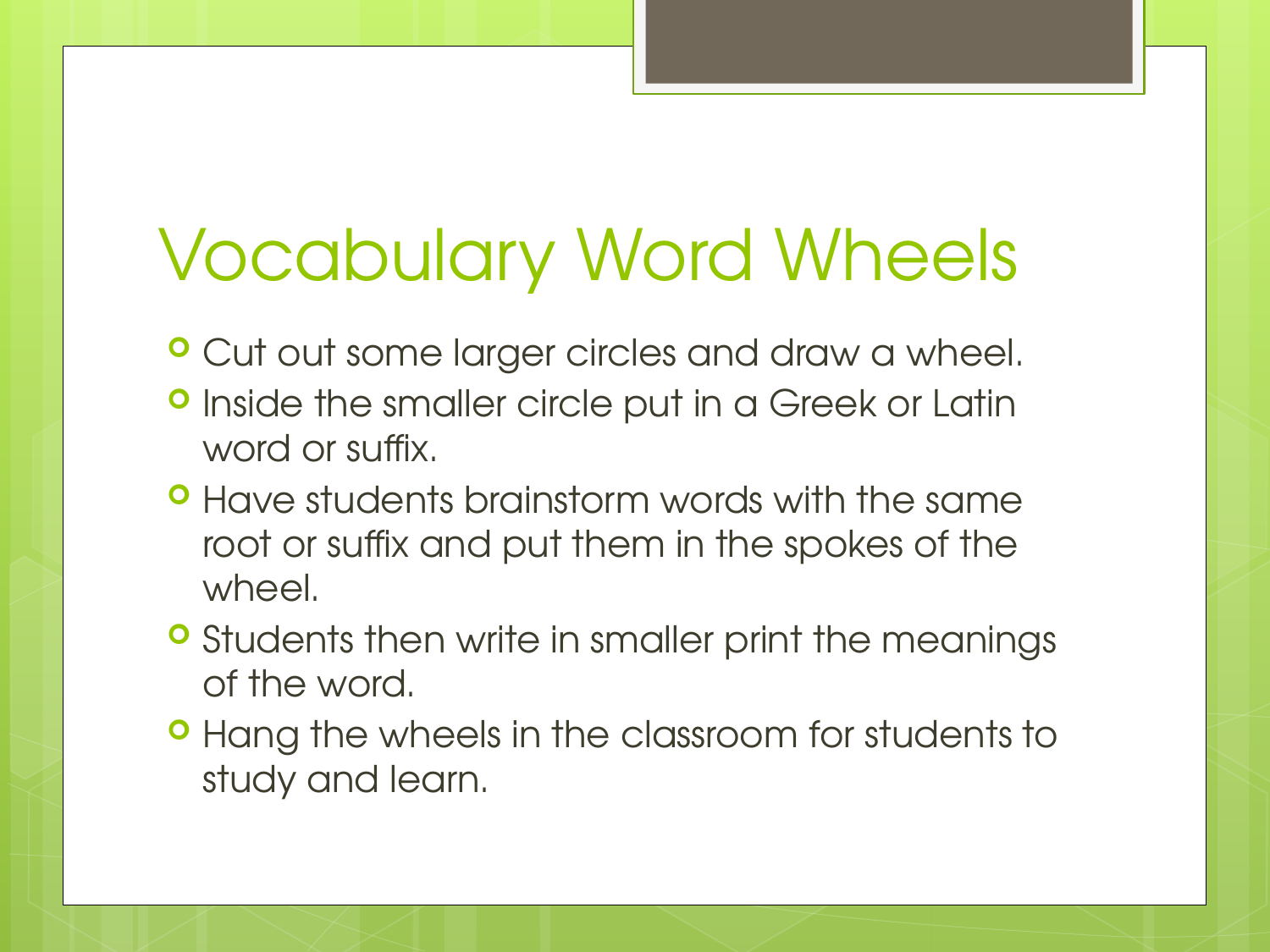

# Vocabulary Word Wheels
Cut out some larger circles and draw a wheel.
Inside the smaller circle put in a Greek or Latin word or suffix.
Have students brainstorm words with the same root or suffix and put them in the spokes of the wheel.
Students then write in smaller print the meanings of the word.
Hang the wheels in the classroom for students to study and learn.